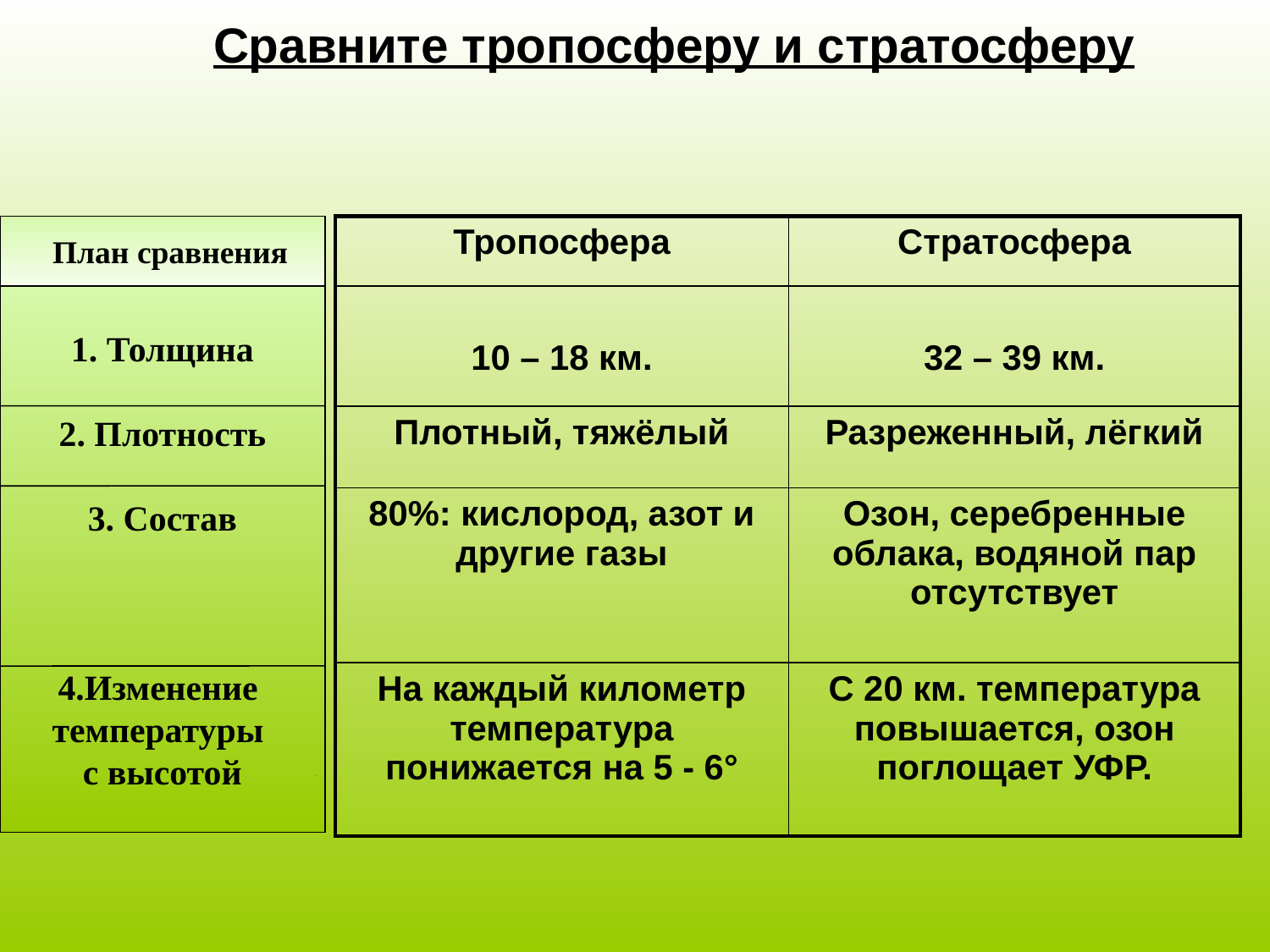

Сравните тропосферу и стратосферу

     План сравнения
| Тропосфера | Стратосфера |
| --- | --- |
| 10 – 18 км. | 32 – 39 км. |
| Плотный, тяжёлый | Разреженный, лёгкий |
| 80%: кислород, азот и другие газы | Озон, серебренные облака, водяной пар отсутствует |
| На каждый километр температура понижается на 5 - 6° | С 20 км. температура повышается, озон поглощает УФР. |
1. Толщина

2. Плотность

3. Состав

4.Изменение
температуры
с высотой